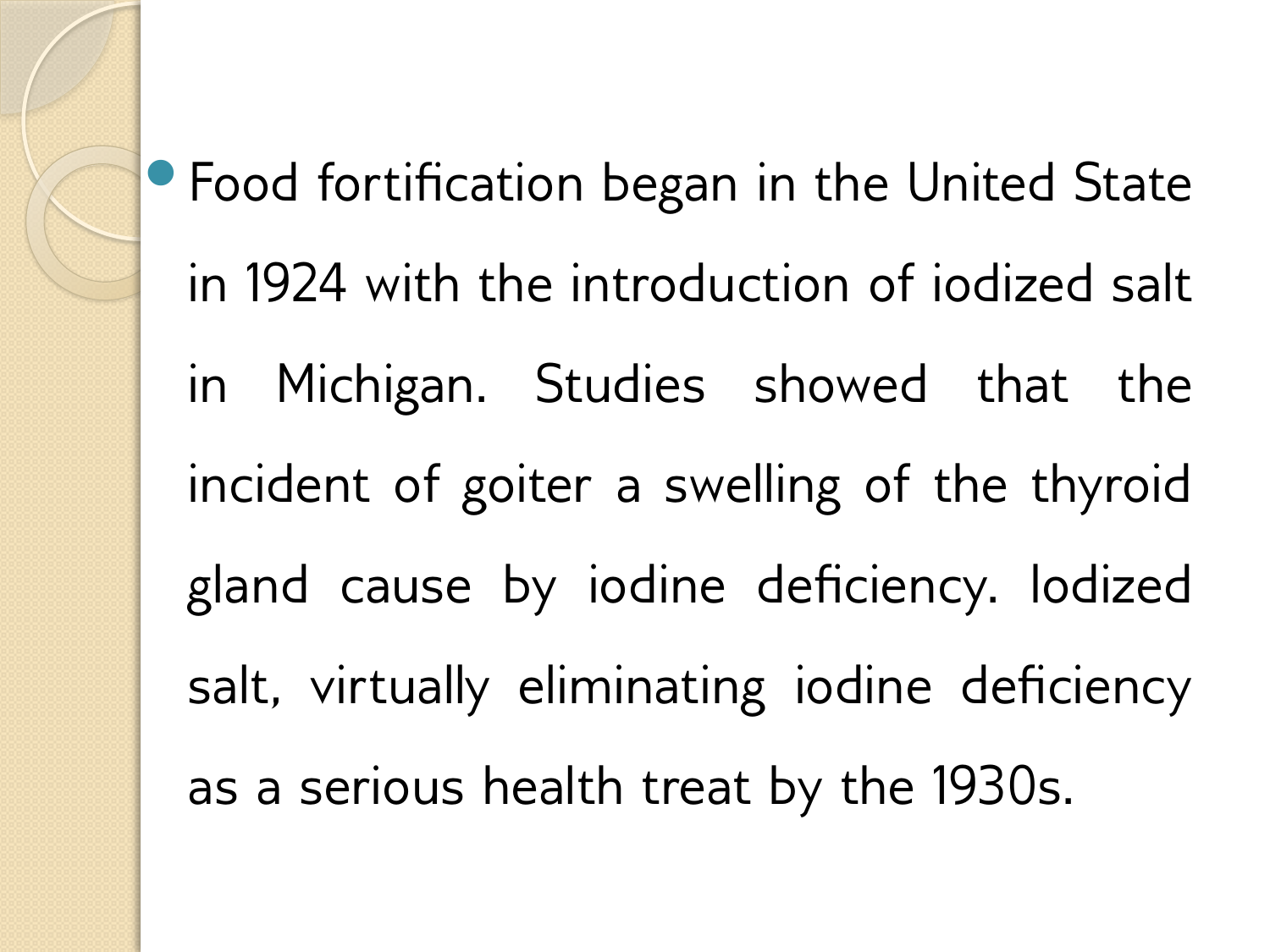

Food fortification began in the United State in 1924 with the introduction of iodized salt in Michigan. Studies showed that the incident of goiter a swelling of the thyroid gland cause by iodine deficiency. Iodized salt, virtually eliminating iodine deficiency as a serious health treat by the 1930s.